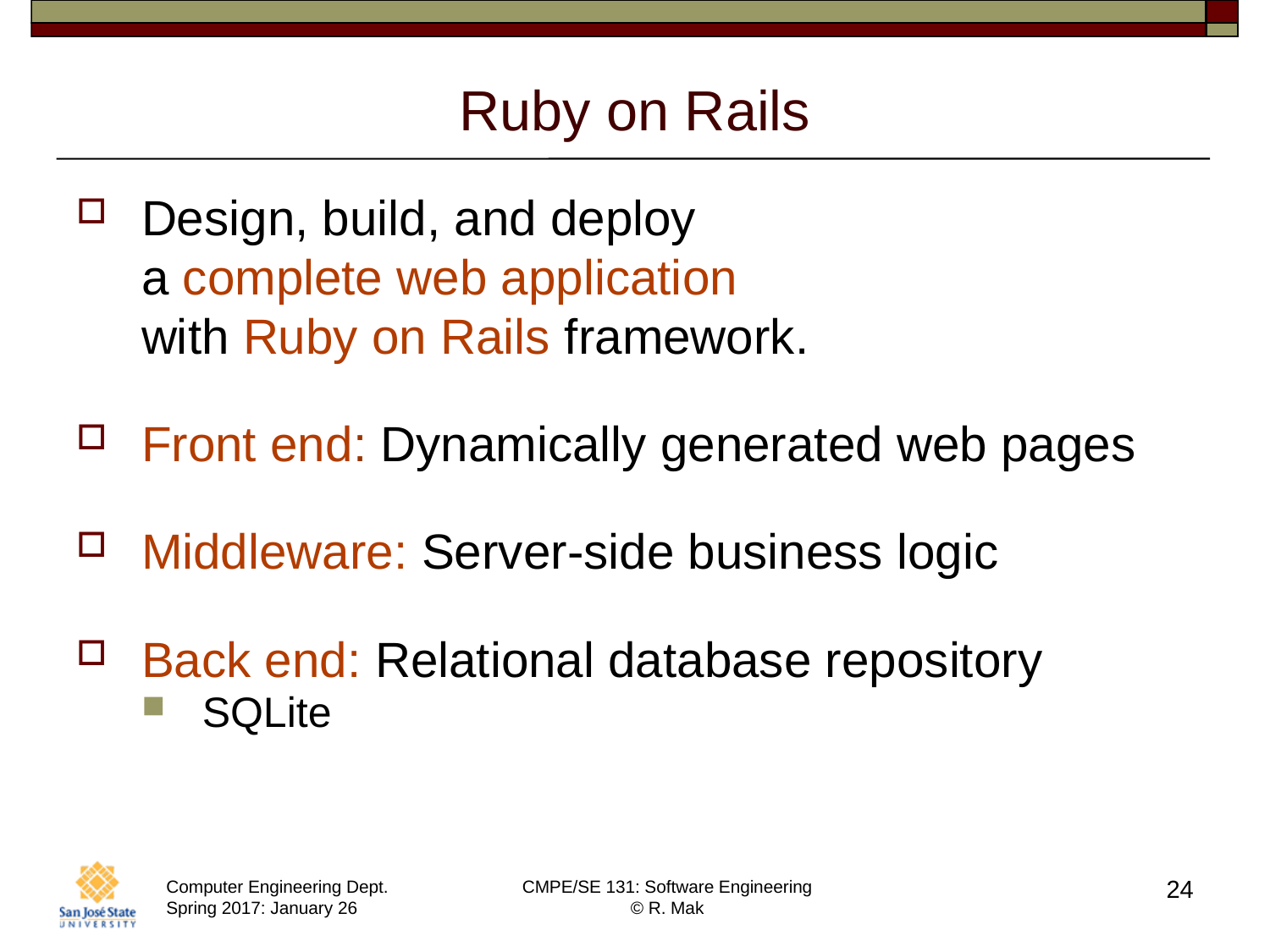

# Ruby on Rails
Design, build, and deploy
a complete web application
with Ruby on Rails framework.

Front end: Dynamically generated web pages

Middleware: Server-side business logic

Back end: Relational database repository
SQLite
24